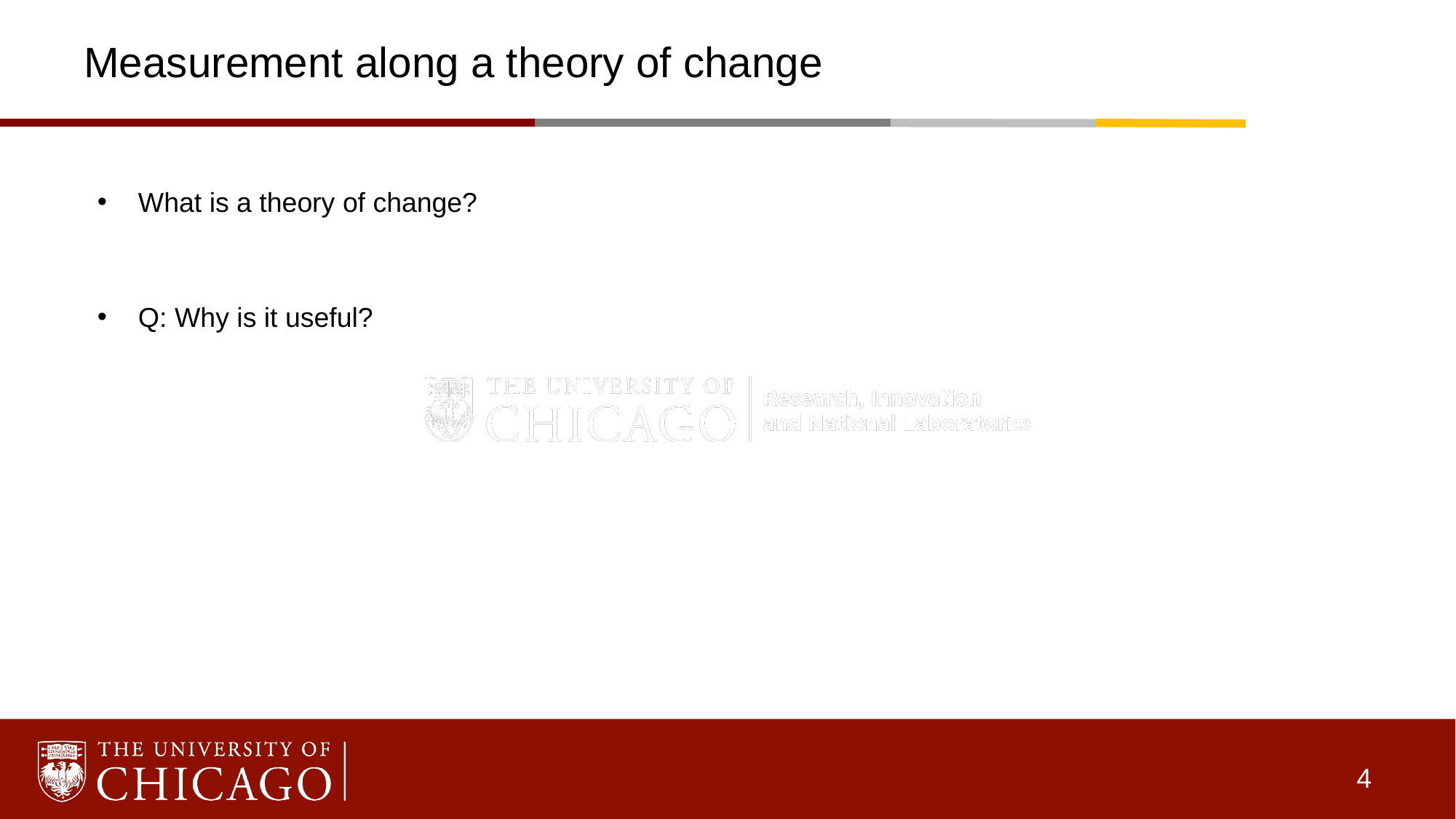

# Measurement along a theory of change
What is a theory of change?

Q: Why is it useful?